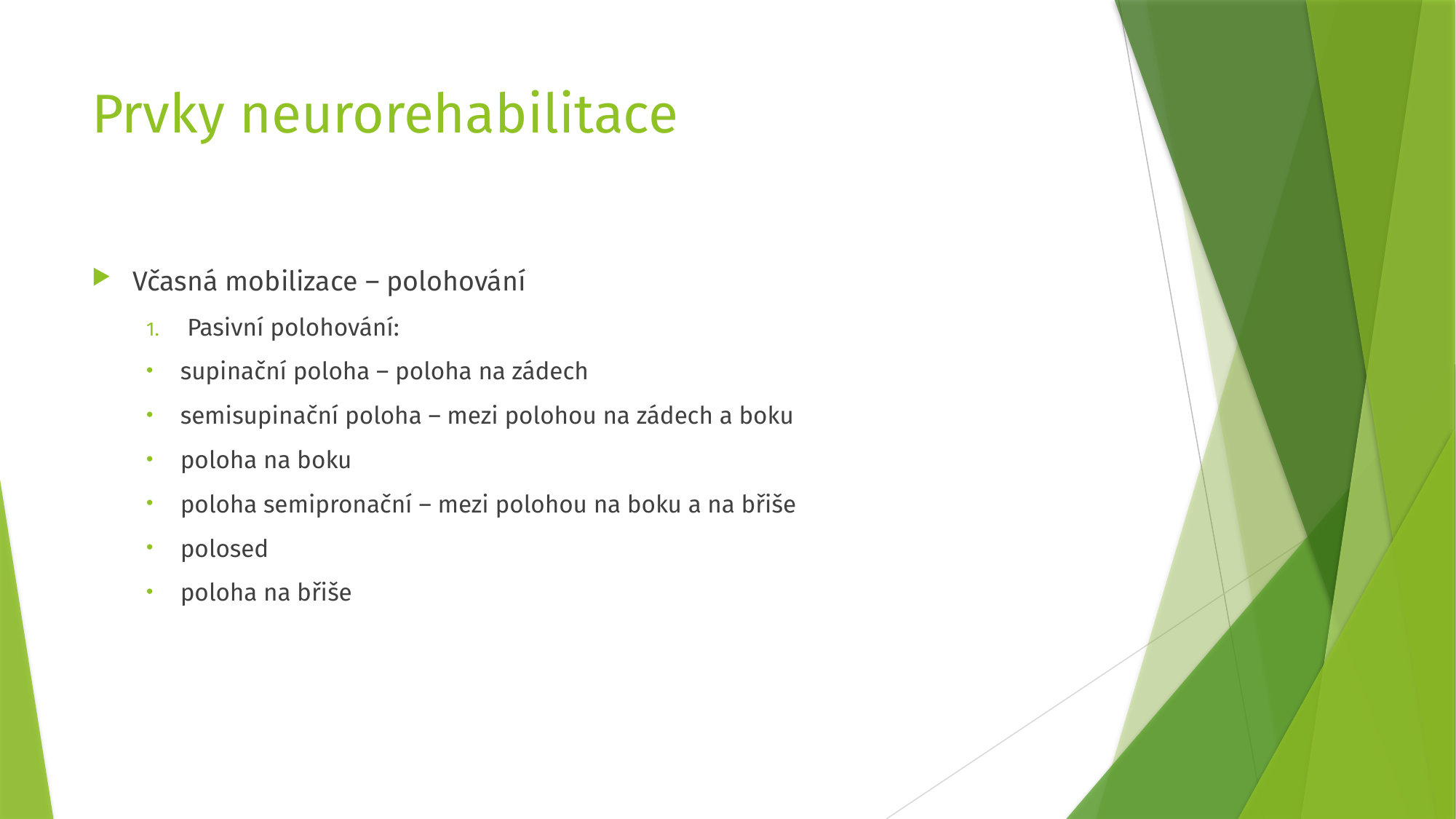

# Prvky neurorehabilitace
Včasná mobilizace – polohování
Pasivní polohování:
supinační poloha – poloha na zádech
semisupinační poloha – mezi polohou na zádech a boku
poloha na boku
poloha semipronační – mezi polohou na boku a na břiše
polosed
poloha na břiše